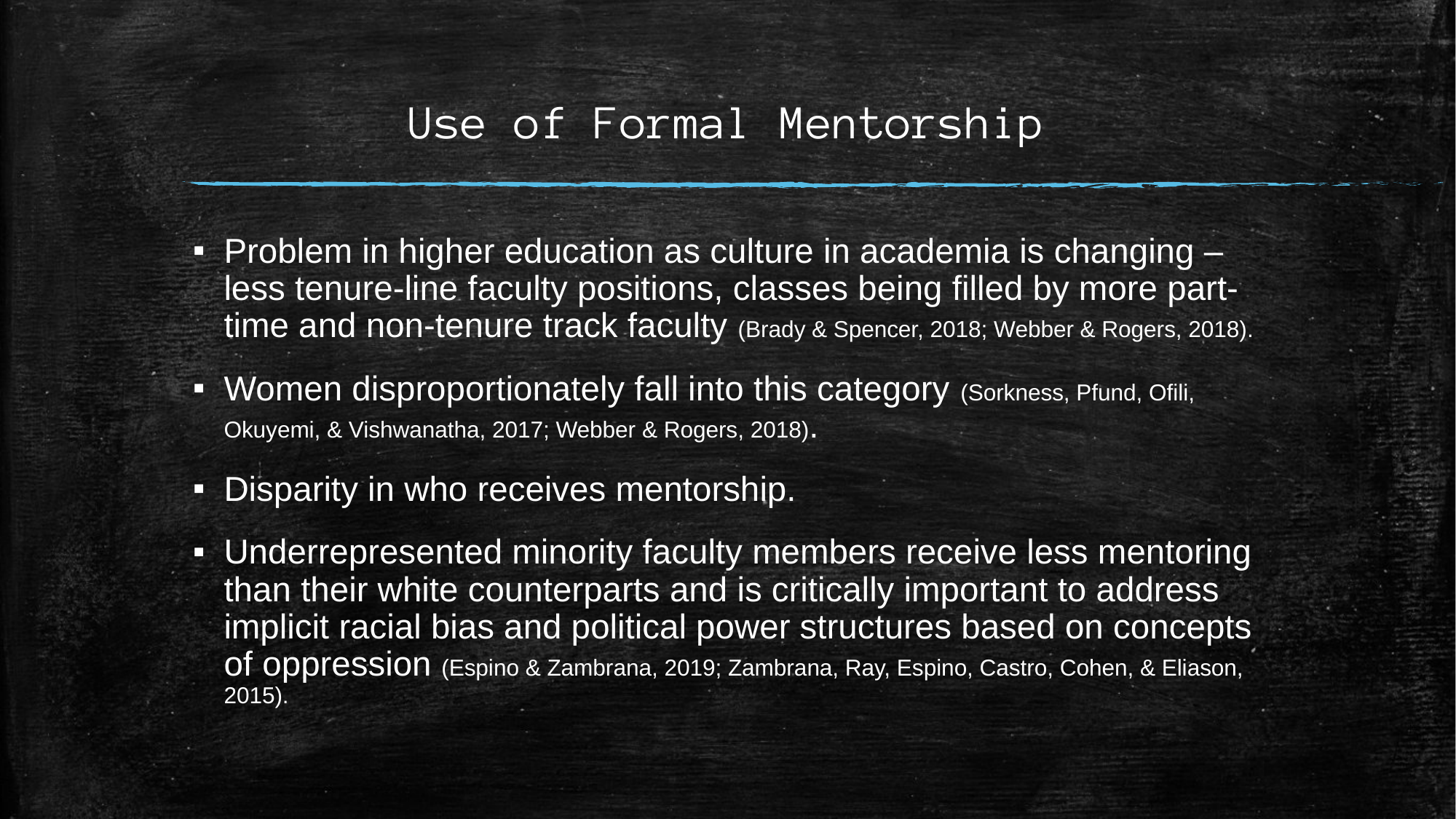

# Use of Formal Mentorship
Problem in higher education as culture in academia is changing – less tenure-line faculty positions, classes being filled by more part-time and non-tenure track faculty (Brady & Spencer, 2018; Webber & Rogers, 2018).
Women disproportionately fall into this category (Sorkness, Pfund, Ofili, Okuyemi, & Vishwanatha, 2017; Webber & Rogers, 2018).
Disparity in who receives mentorship.
Underrepresented minority faculty members receive less mentoring than their white counterparts and is critically important to address implicit racial bias and political power structures based on concepts of oppression (Espino & Zambrana, 2019; Zambrana, Ray, Espino, Castro, Cohen, & Eliason, 2015).